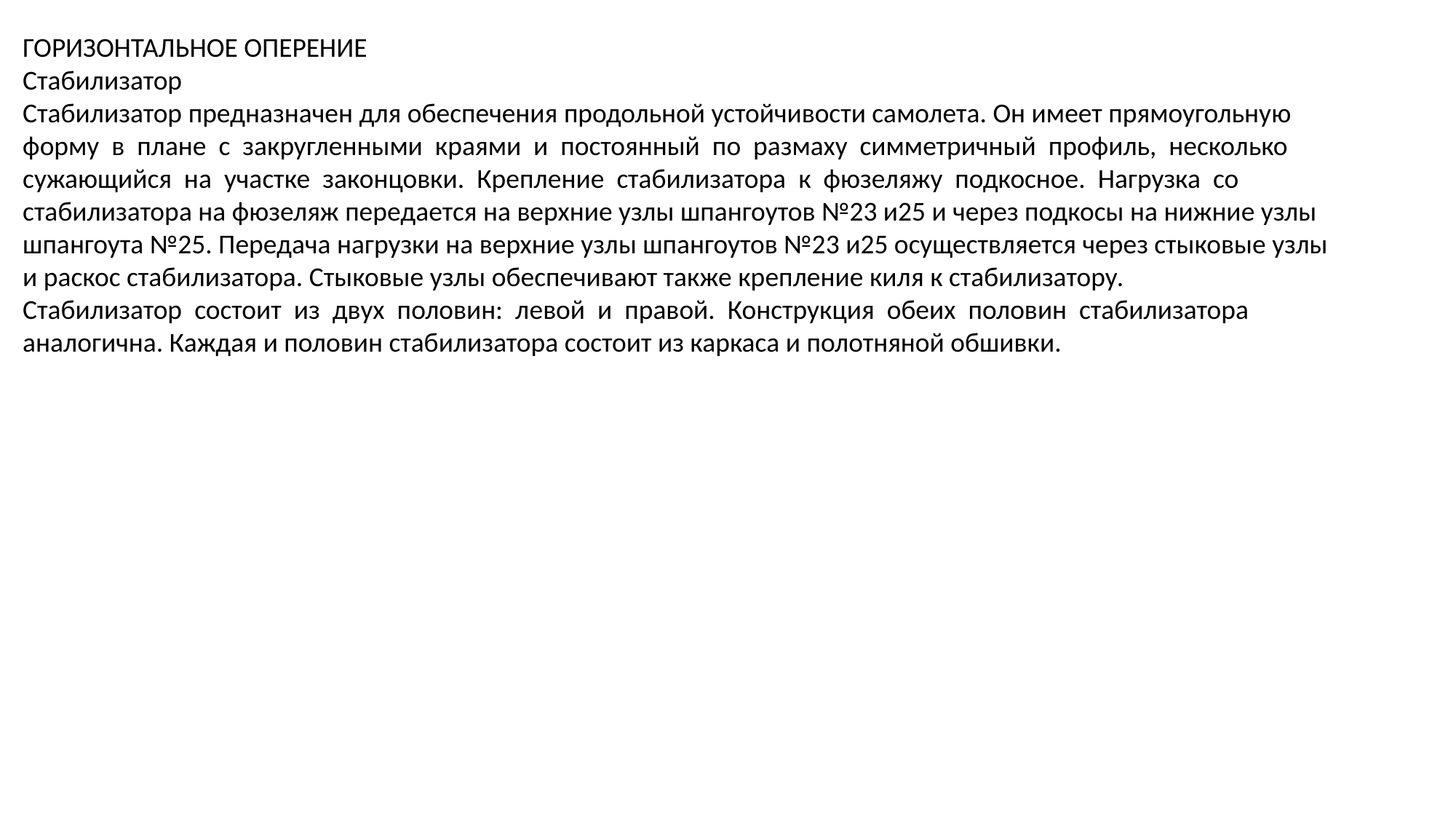

ГОРИЗОНТАЛЬНОЕ ОПЕРЕНИЕ
Стабилизатор
Стабилизатор предназначен для обеспечения продольной устойчивости самолета. Он имеет прямоугольную
форму  в  плане  с  закругленными  краями  и  постоянный  по  размаху  симметричный  профиль,  несколько
сужающийся  на  участке  законцовки.  Крепление  стабилизатора  к  фюзеляжу  подкосное.  Нагрузка  со
стабилизатора на фюзеляж передается на верхние узлы шпангоутов №23 и25 и через подкосы на нижние узлы
шпангоута №25. Передача нагрузки на верхние узлы шпангоутов №23 и25 осуществляется через стыковые узлы
и раскос стабилизатора. Стыковые узлы обеспечивают также крепление киля к стабилизатору.
Стабилизатор  состоит  из  двух  половин:  левой  и  правой.  Конструкция  обеих  половин  стабилизатора
аналогична. Каждая и половин стабилизатора состоит из каркаса и полотняной обшивки.